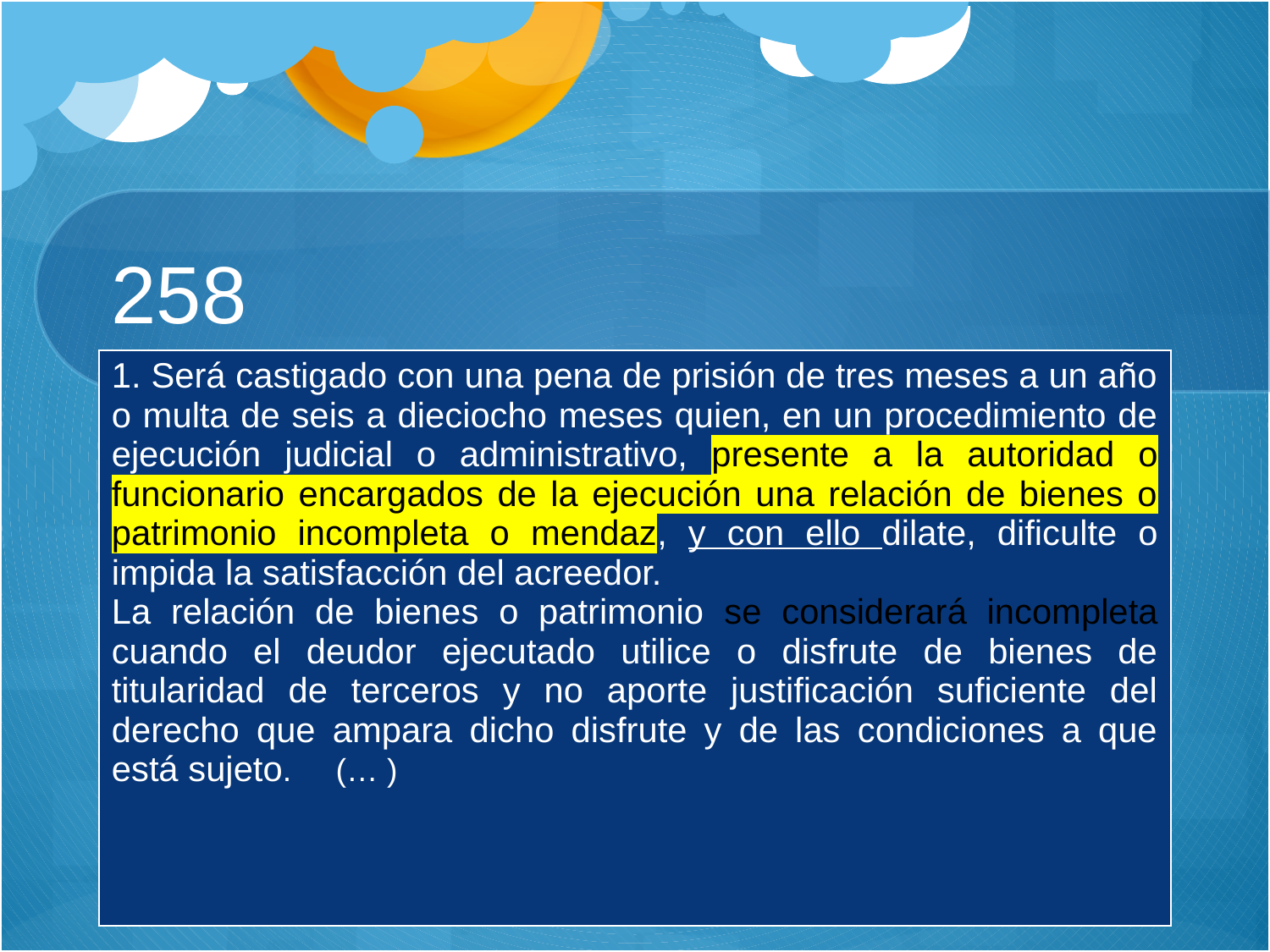

# 258
| 1. Será castigado con una pena de prisión de tres meses a un año o multa de seis a dieciocho meses quien, en un procedimiento de ejecución judicial o administrativo, presente a la autoridad o funcionario encargados de la ejecución una relación de bienes o patrimonio incompleta o mendaz, y con ello dilate, dificulte o impida la satisfacción del acreedor. La relación de bienes o patrimonio se considerará incompleta cuando el deudor ejecutado utilice o disfrute de bienes de titularidad de terceros y no aporte justificación suficiente del derecho que ampara dicho disfrute y de las condiciones a que está sujeto. (… ) |
| --- |